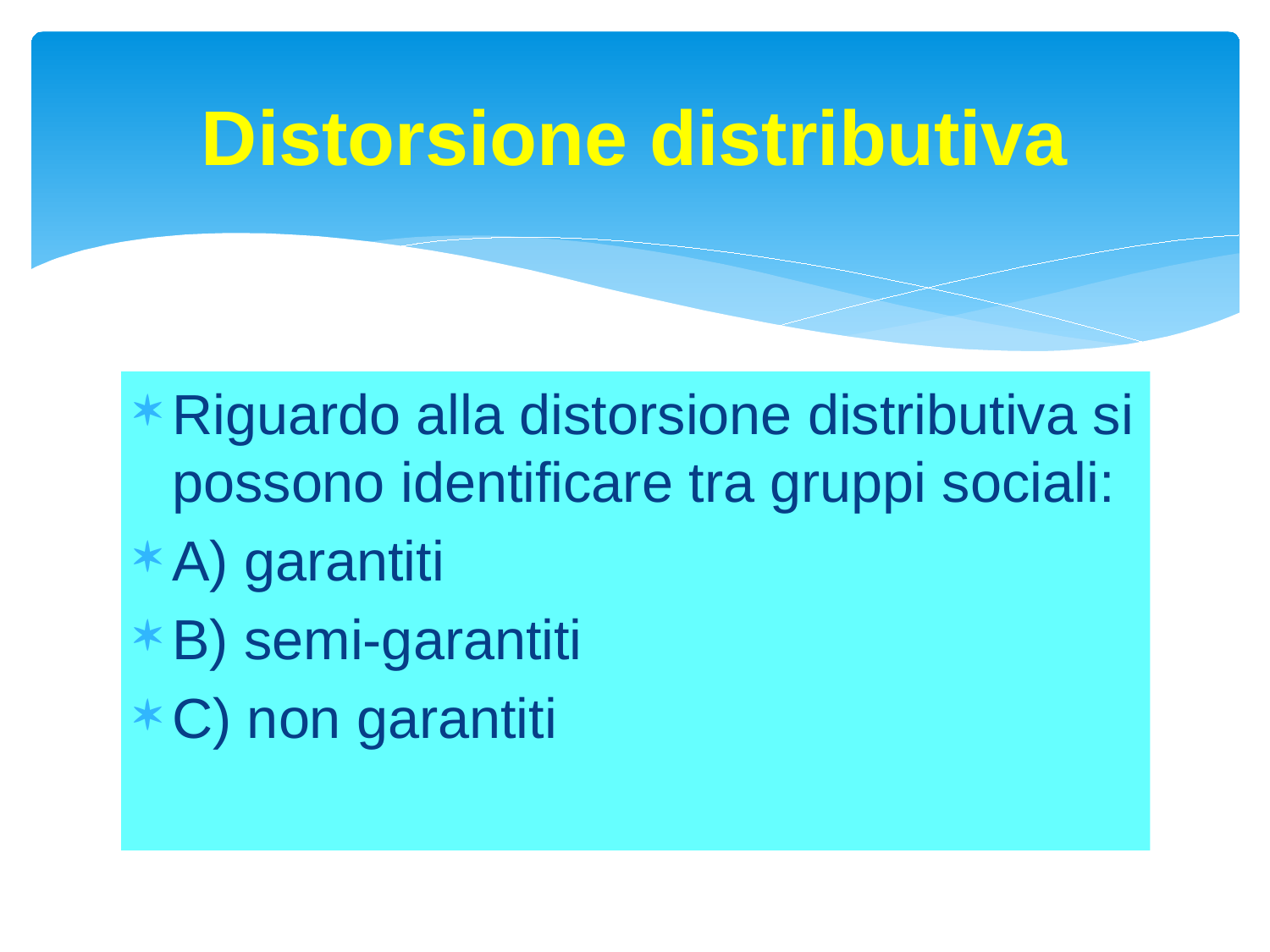

# Distorsione distributiva
Riguardo alla distorsione distributiva si possono identificare tra gruppi sociali:
A) garantiti
B) semi-garantiti
C) non garantiti